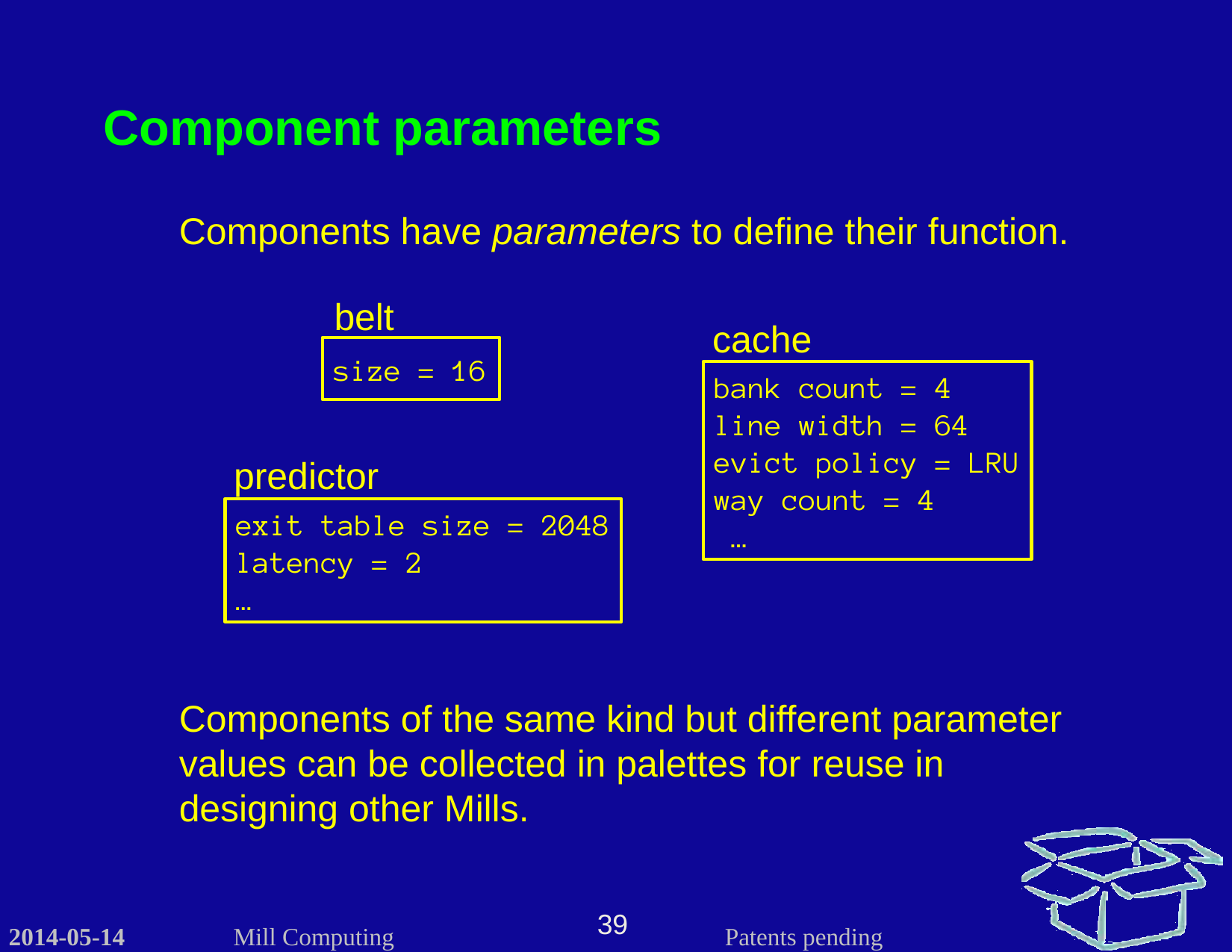

Component parameters
Components have parameters to define their function.
belt
size = 16
cache
bank count = 4
line width = 64
evict policy = LRU
way count = 4
 …
predictor
exit table size = 2048
latency = 2
…
Components of the same kind but different parameter values can be collected in palettes for reuse in designing other Mills.